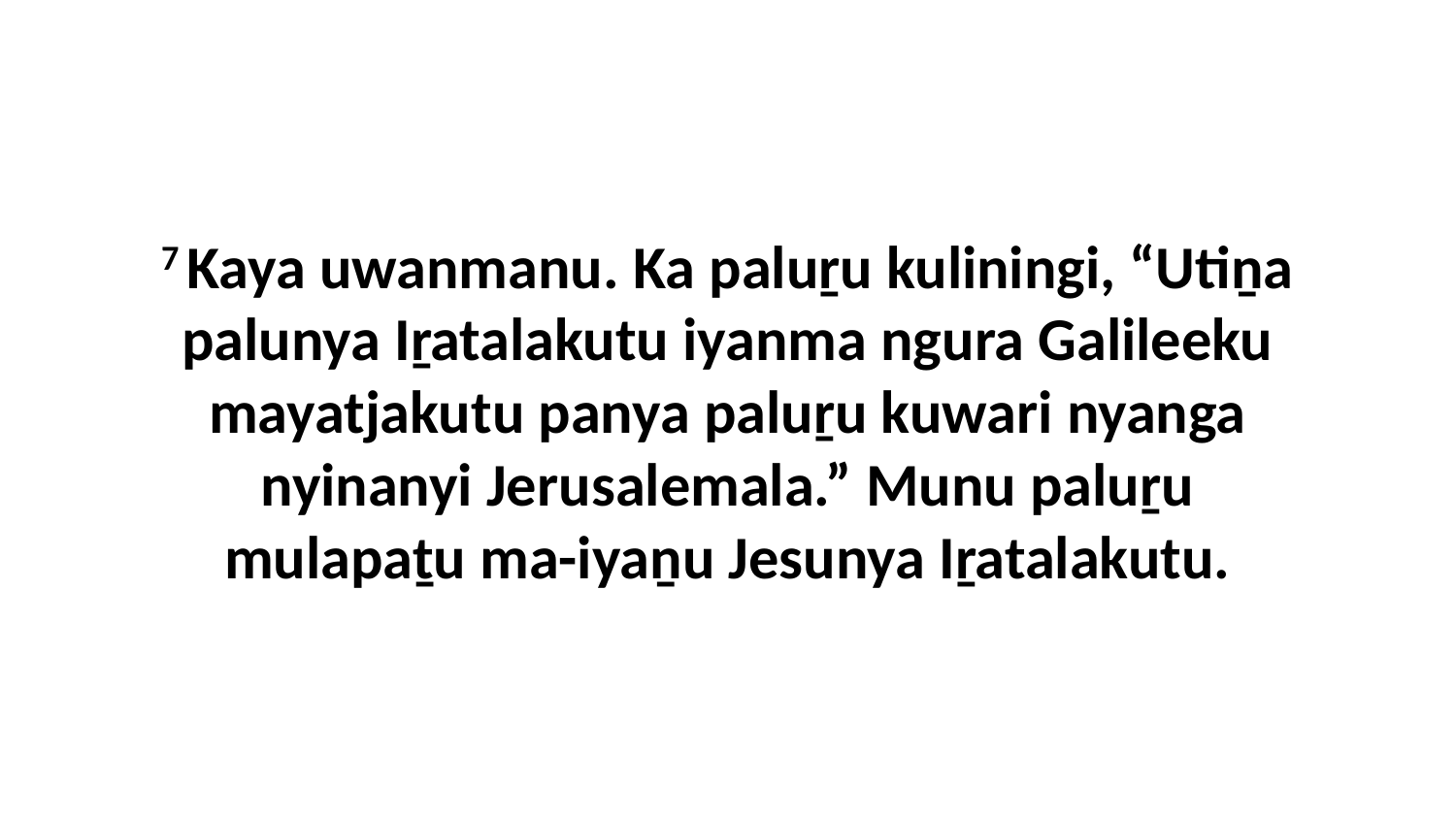

7 Kaya uwanmanu. Ka paluṟu kuliningi, “Utiṉa palunya Iṟatalakutu iyanma ngura Galileeku mayatjakutu panya paluṟu kuwari nyanga nyinanyi Jerusalemala.” Munu paluṟu mulapaṯu ma-iyaṉu Jesunya Iṟatalakutu.